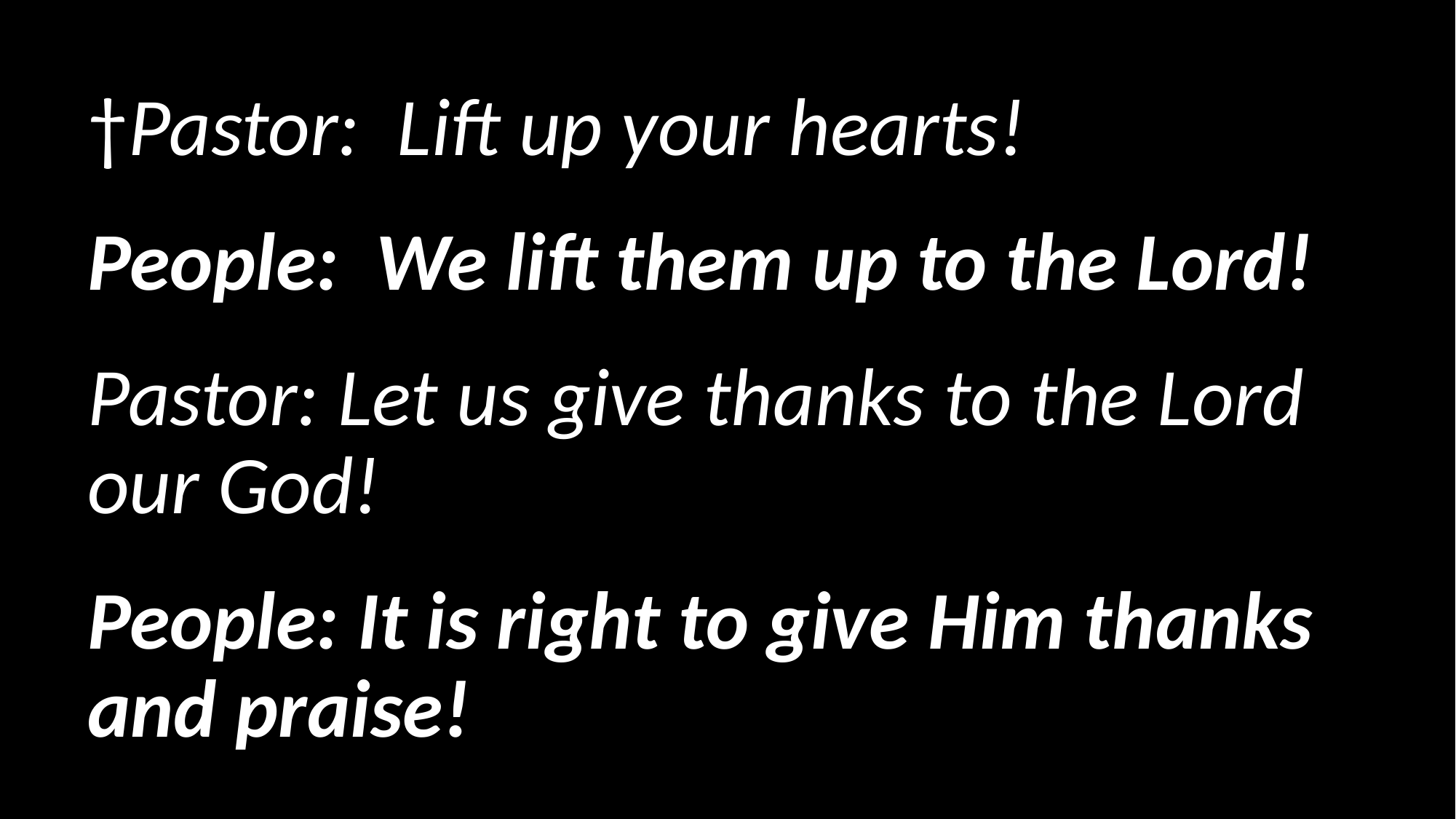

†Pastor:  Lift up your hearts!

People:  We lift them up to the Lord!

Pastor: Let us give thanks to the Lord our God!

People: It is right to give Him thanks and praise!